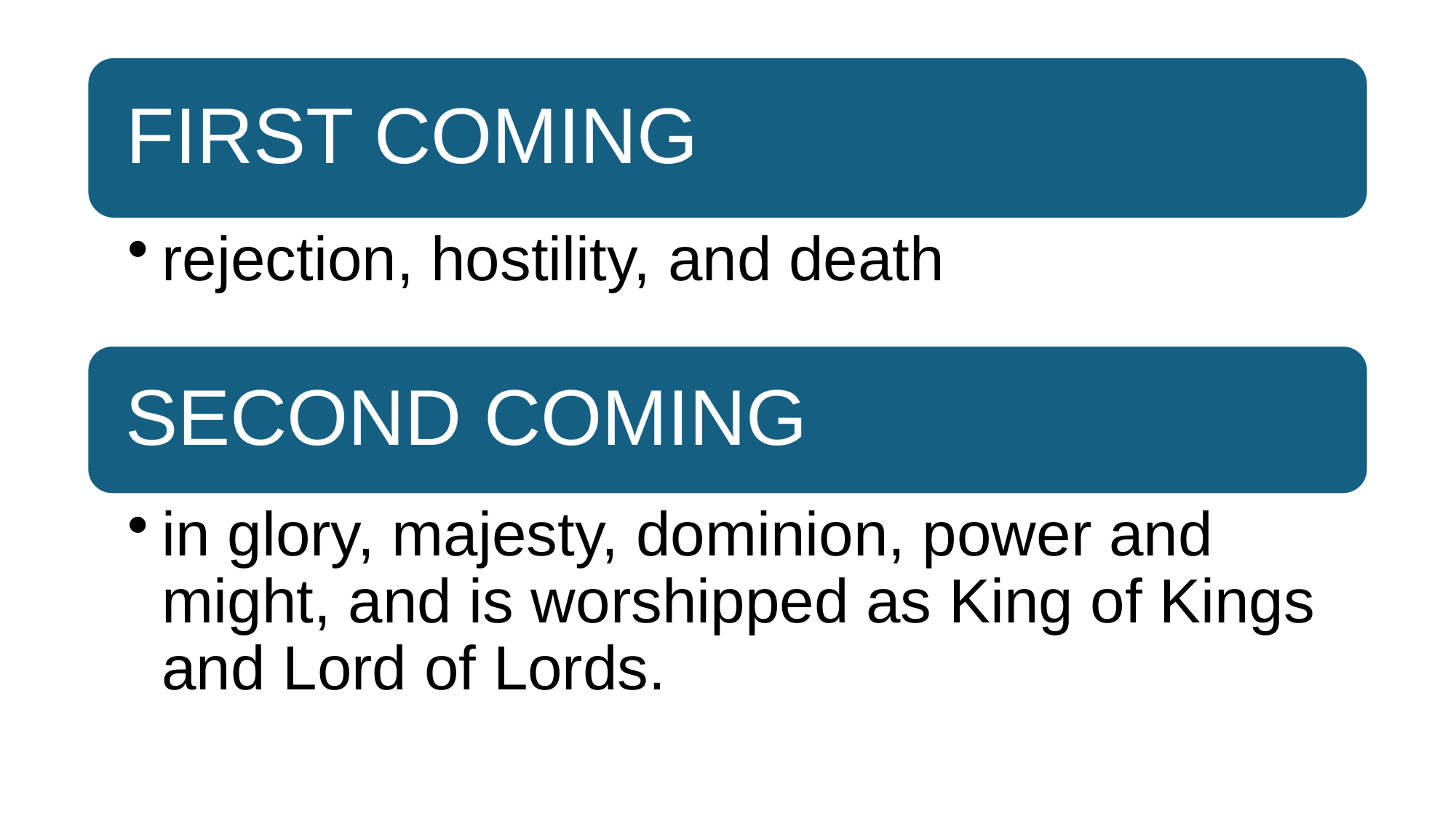

FIRST COMING
rejection, hostility, and death
SECOND COMING
in glory, majesty, dominion, power and might, and is worshipped as King of Kings and Lord of Lords.